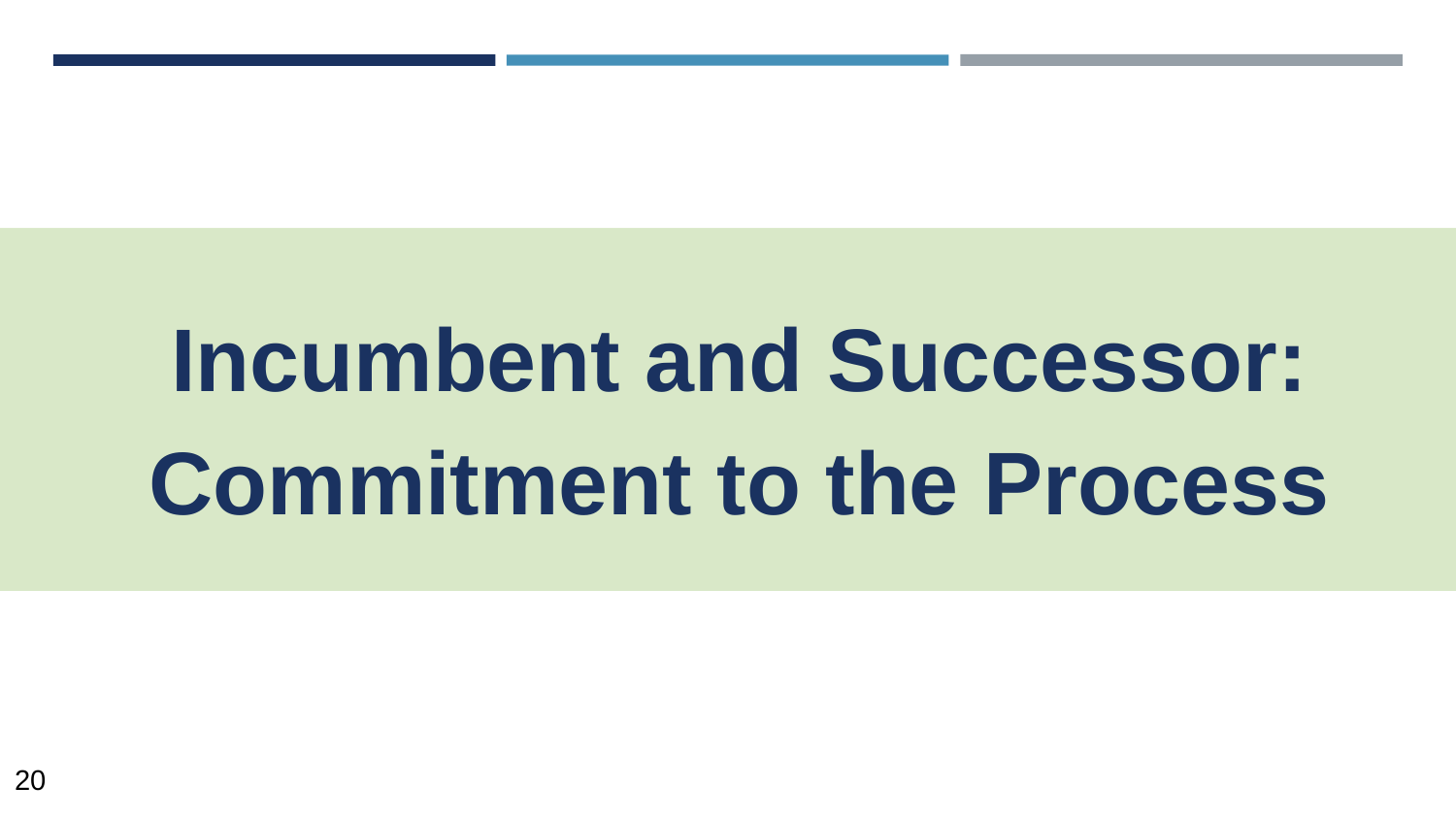

Incumbent and Successor:
Commitment to the Process